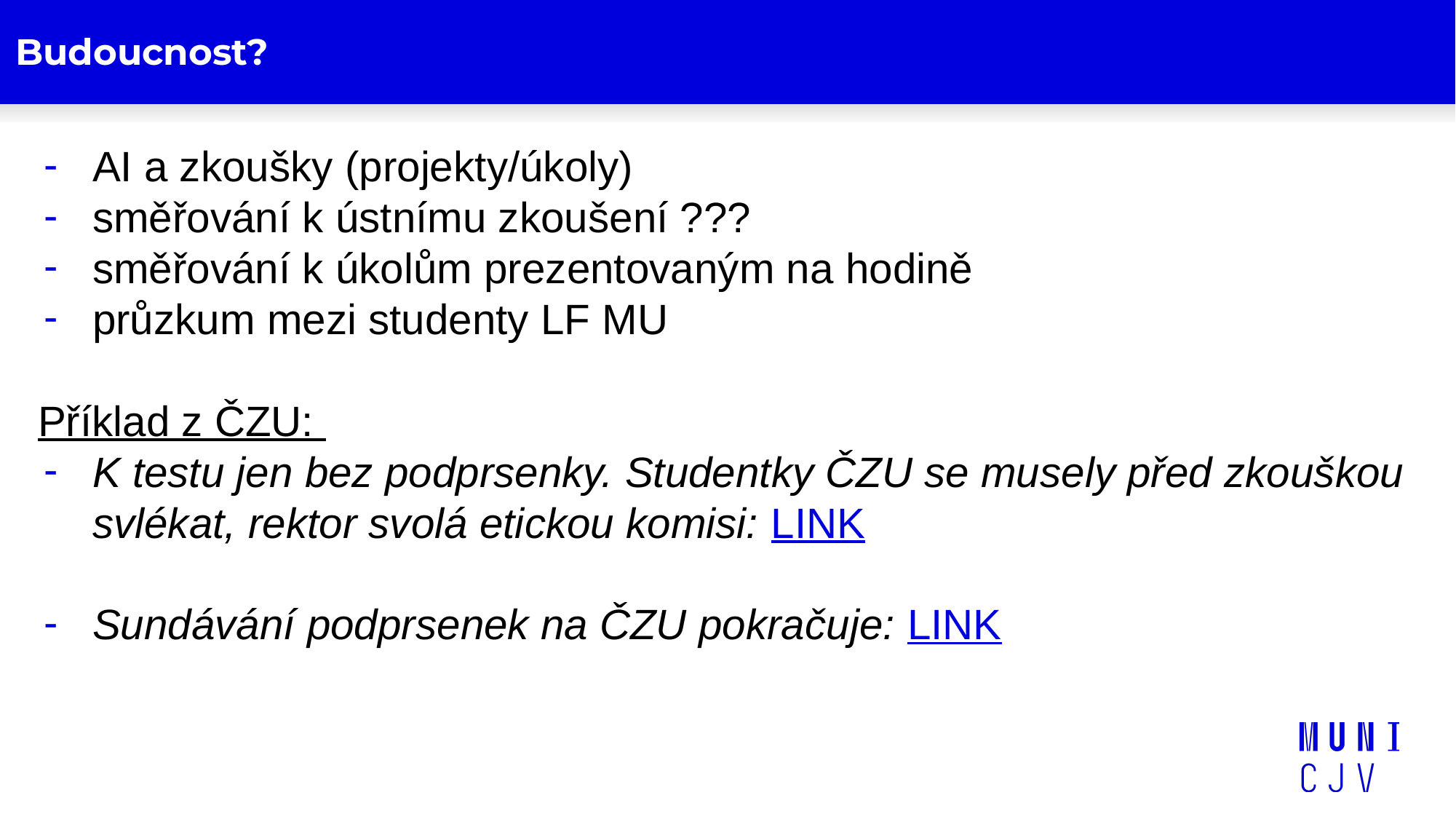

# Budoucnost?
AI a zkoušky (projekty/úkoly)
směřování k ústnímu zkoušení ???
směřování k úkolům prezentovaným na hodině
průzkum mezi studenty LF MU

Příklad z ČZU:
K testu jen bez podprsenky. Studentky ČZU se musely před zkouškou svlékat, rektor svolá etickou komisi: LINK

Sundávání podprsenek na ČZU pokračuje: LINK